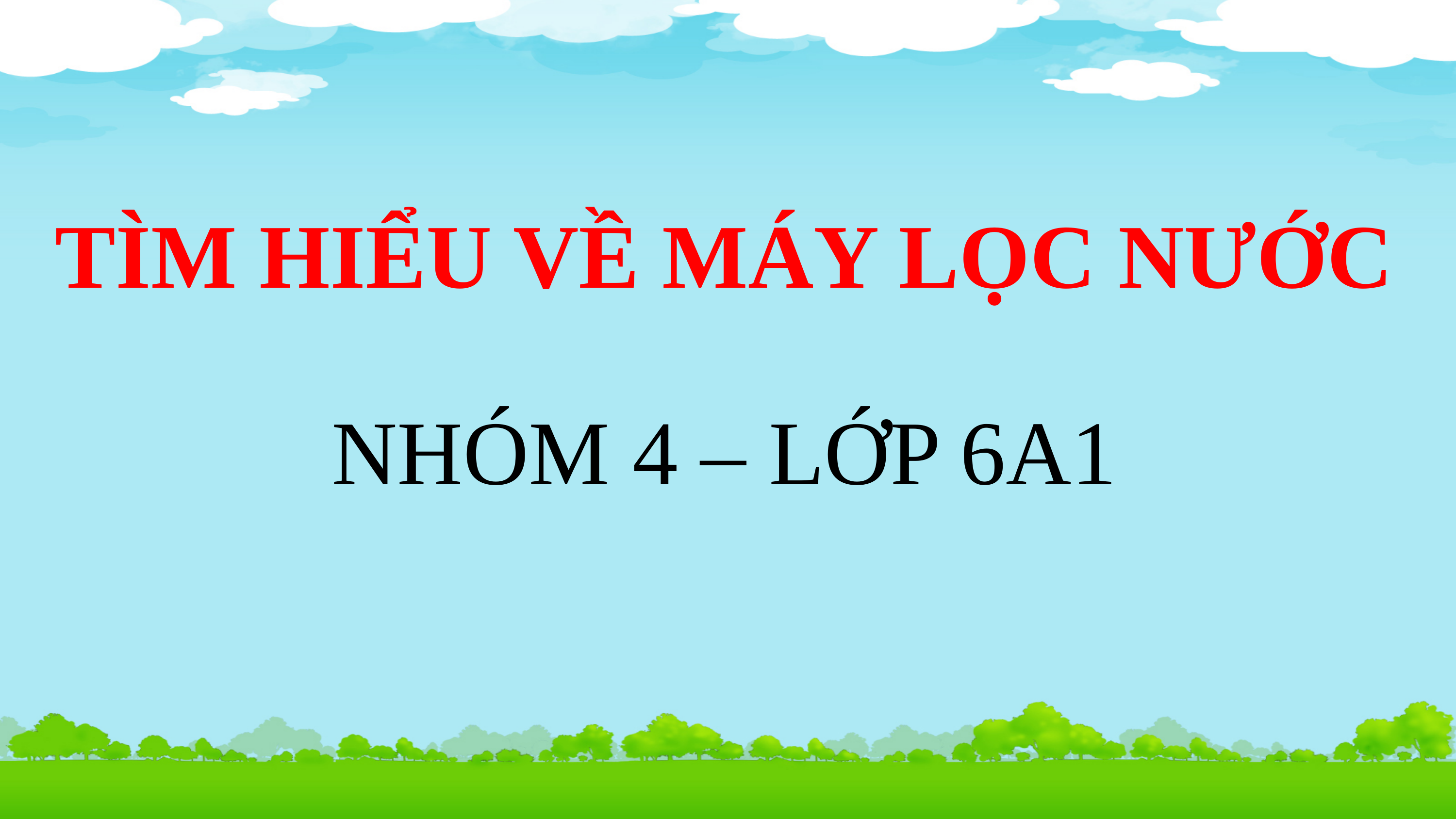

# TÌM HIỂU VỀ MÁY LỌC NƯỚC NHÓM 4 – LỚP 6A1